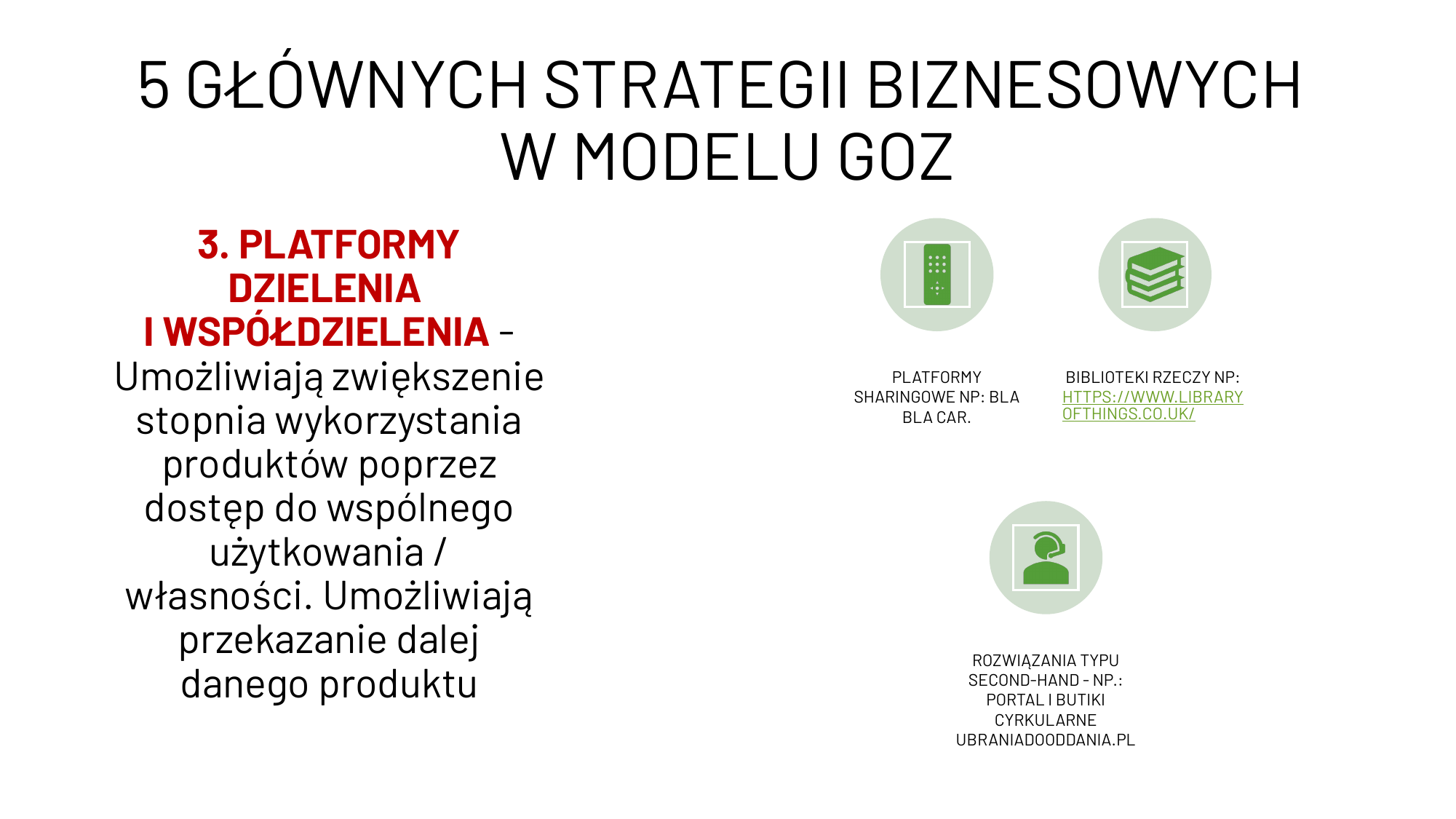

# 5 GŁÓWNYCH STRATEGII BIZNESOWYCH W MODELU GOZ
3. PLATFORMY DZIELENIA
I WSPÓŁDZIELENIA - Umożliwiają zwiększenie stopnia wykorzystania produktów poprzez dostęp do wspólnego użytkowania / własności. Umożliwiają przekazanie dalej danego produktu

Platformy sharingowe np: Bla Bla Car.
Biblioteki rzeczy np: https://www.libraryofthings.co.uk/
Rozwiązania typu second-hand - np.: portal i butiki cyrkularne Ubraniadooddania.pl